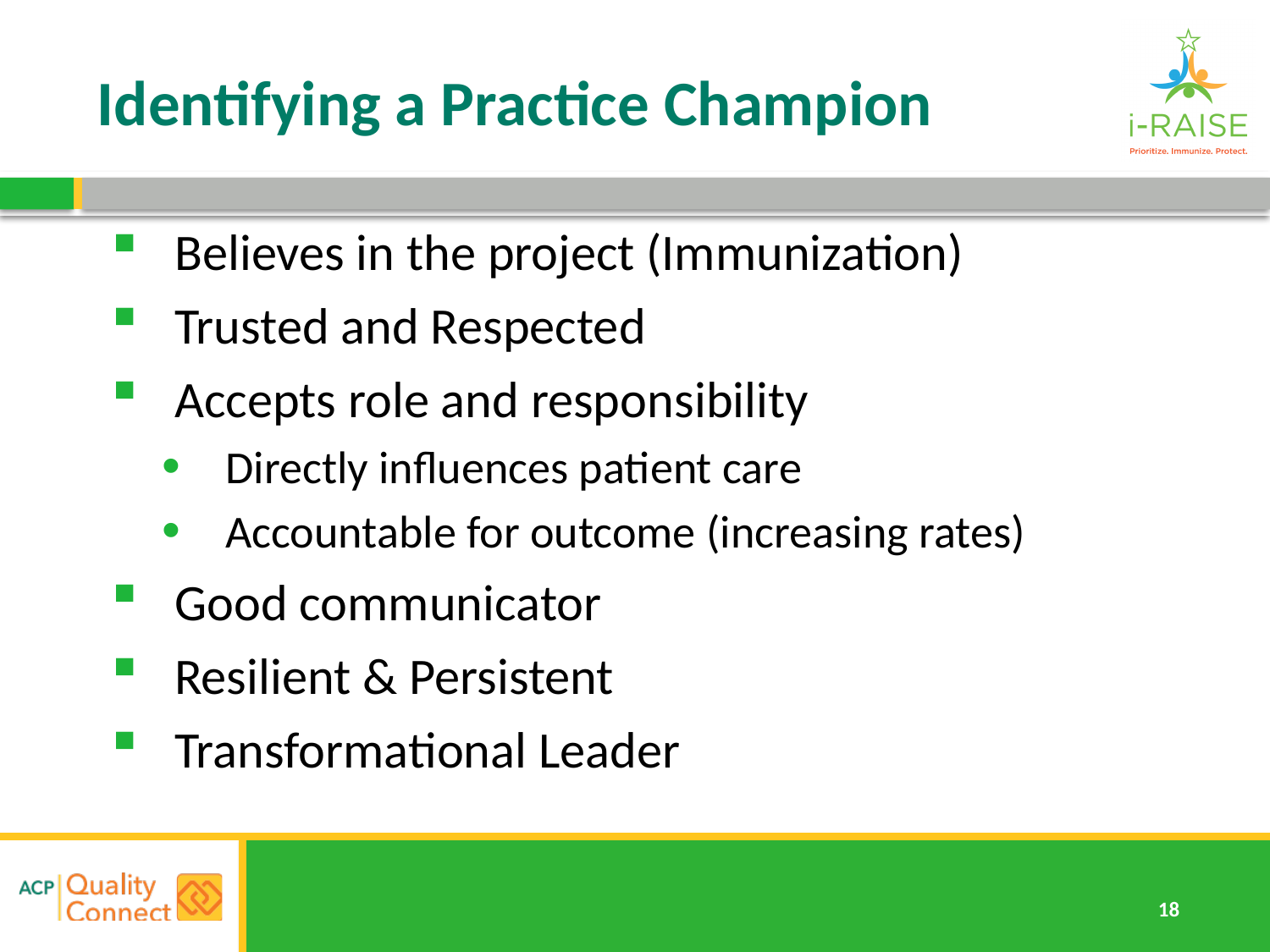

# Identifying a Practice Champion
Believes in the project (Immunization)
Trusted and Respected
Accepts role and responsibility
Directly influences patient care
Accountable for outcome (increasing rates)
Good communicator
Resilient & Persistent
Transformational Leader